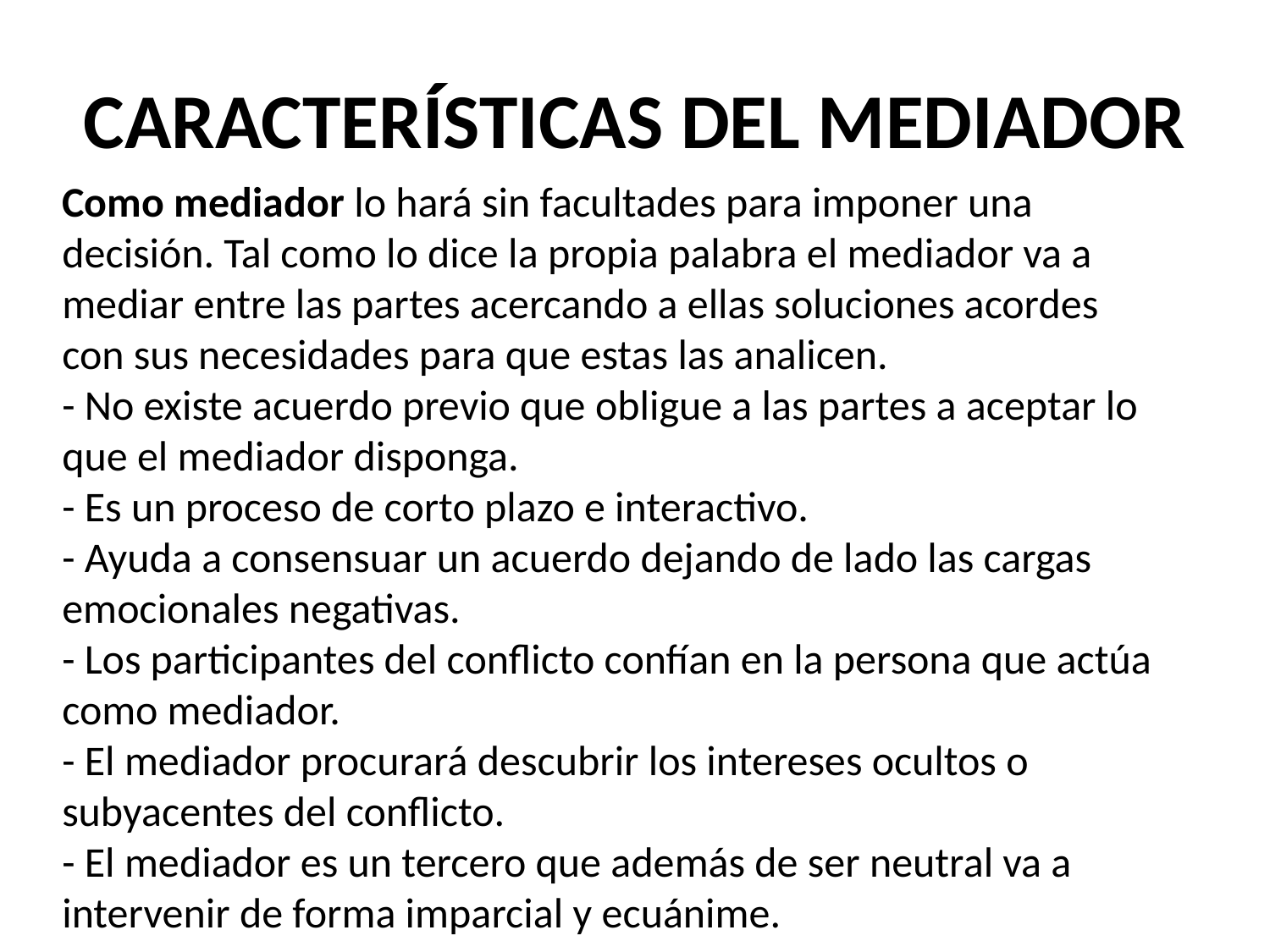

# CARACTERÍSTICAS DEL MEDIADOR
Como mediador lo hará sin facultades para imponer una decisión. Tal como lo dice la propia palabra el mediador va a mediar entre las partes acercando a ellas soluciones acordes con sus necesidades para que estas las analicen.
- No existe acuerdo previo que obligue a las partes a aceptar lo que el mediador disponga.
- Es un proceso de corto plazo e interactivo.
- Ayuda a consensuar un acuerdo dejando de lado las cargas emocionales negativas.
- Los participantes del conflicto confían en la persona que actúa como mediador.
- El mediador procurará descubrir los intereses ocultos o subyacentes del conflicto.
- El mediador es un tercero que además de ser neutral va a intervenir de forma imparcial y ecuánime.